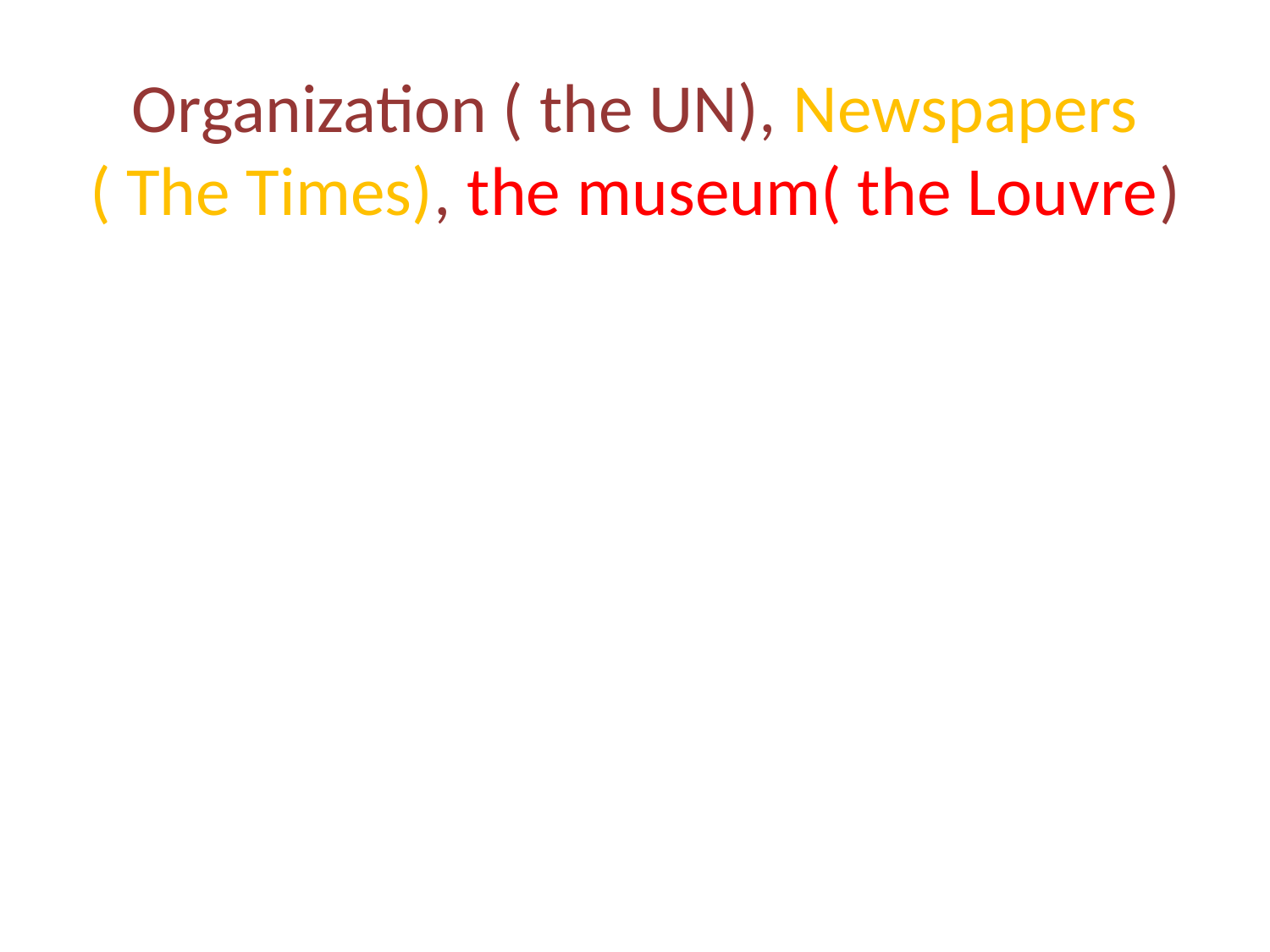

# Organization ( the UN), Newspapers ( The Times), the museum( the Louvre)